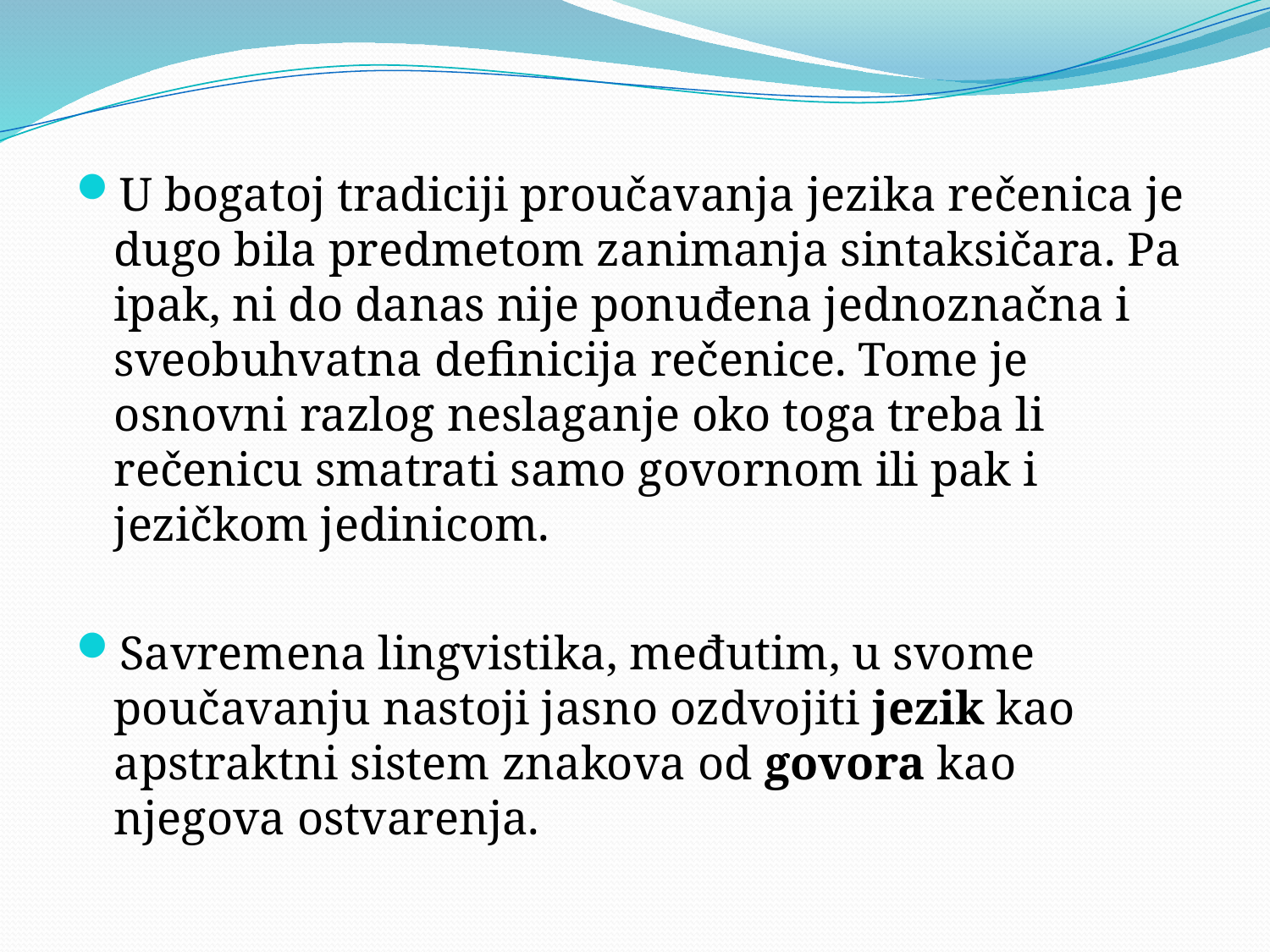

U bogatoj tradiciji proučavanja jezika rečenica je dugo bila predmetom zanimanja sintaksičara. Pa ipak, ni do danas nije ponuđena jednoznačna i sveobuhvatna definicija rečenice. Tome je osnovni razlog neslaganje oko toga treba li rečenicu smatrati samo govornom ili pak i jezičkom jedinicom.

Savremena lingvistika, međutim, u svome poučavanju nastoji jasno ozdvojiti jezik kao apstraktni sistem znakova od govora kao njegova ostvarenja.